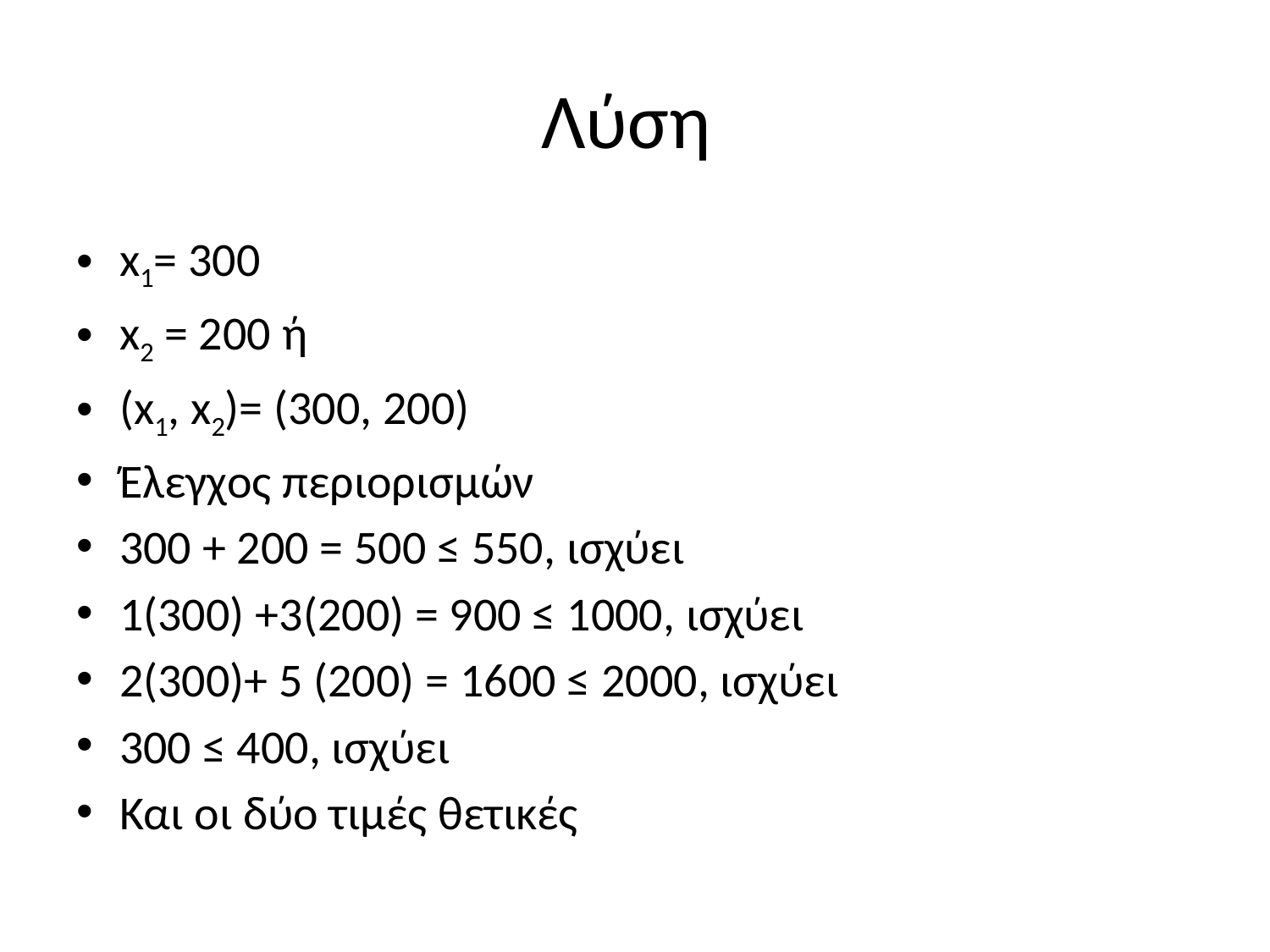

# Λύση
x1= 300
x2 = 200 ή
(x1, x2)= (300, 200)
Έλεγχος περιορισμών
300 + 200 = 500 ≤ 550, ισχύει
1(300) +3(200) = 900 ≤ 1000, ισχύει
2(300)+ 5 (200) = 1600 ≤ 2000, ισχύει
300 ≤ 400, ισχύει
Και οι δύο τιμές θετικές